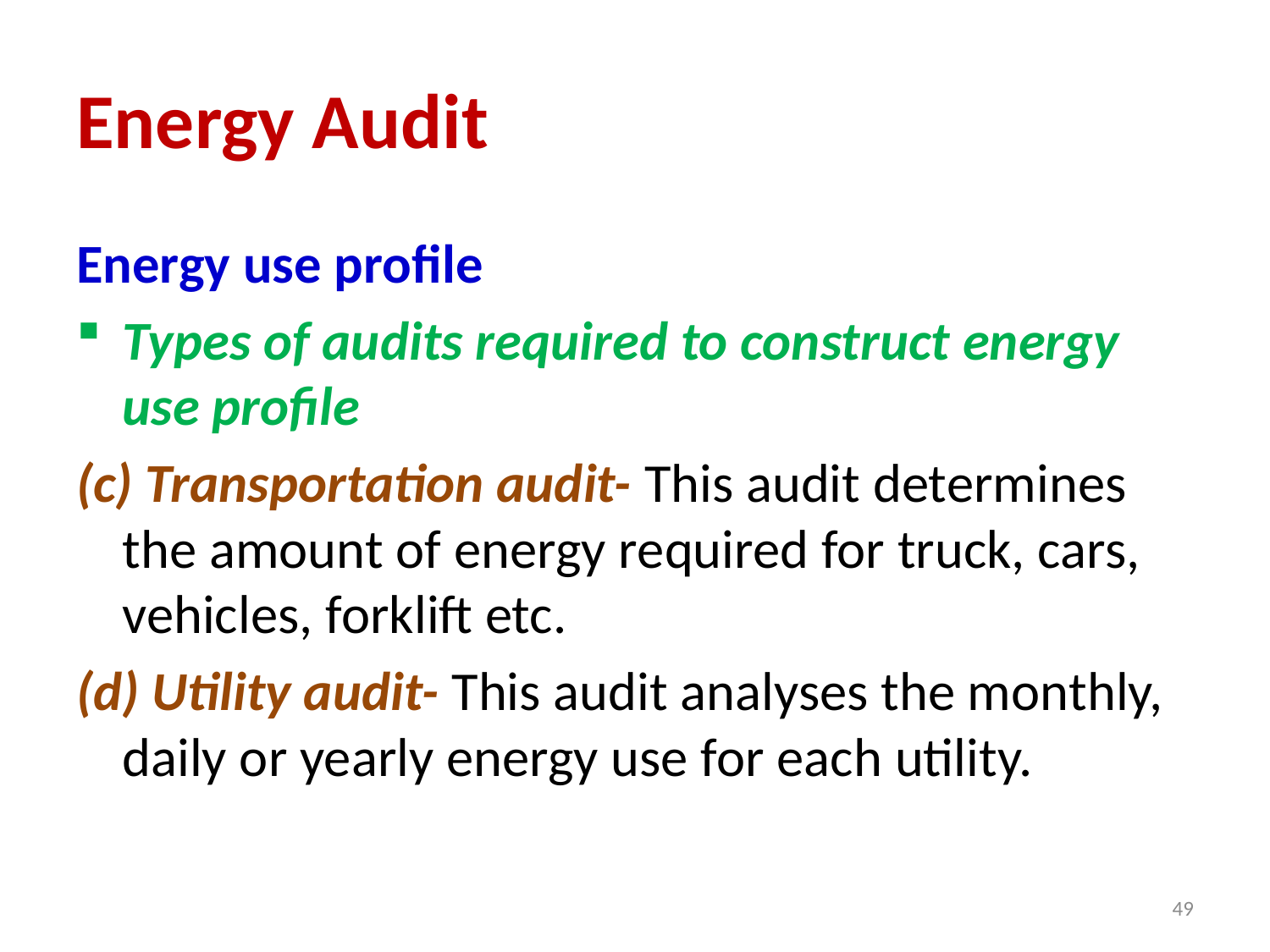

# Energy Audit
Energy use profile
Types of audits required to construct energy use profile
(c) Transportation audit- This audit determines the amount of energy required for truck, cars, vehicles, forklift etc.
(d) Utility audit- This audit analyses the monthly, daily or yearly energy use for each utility.

49